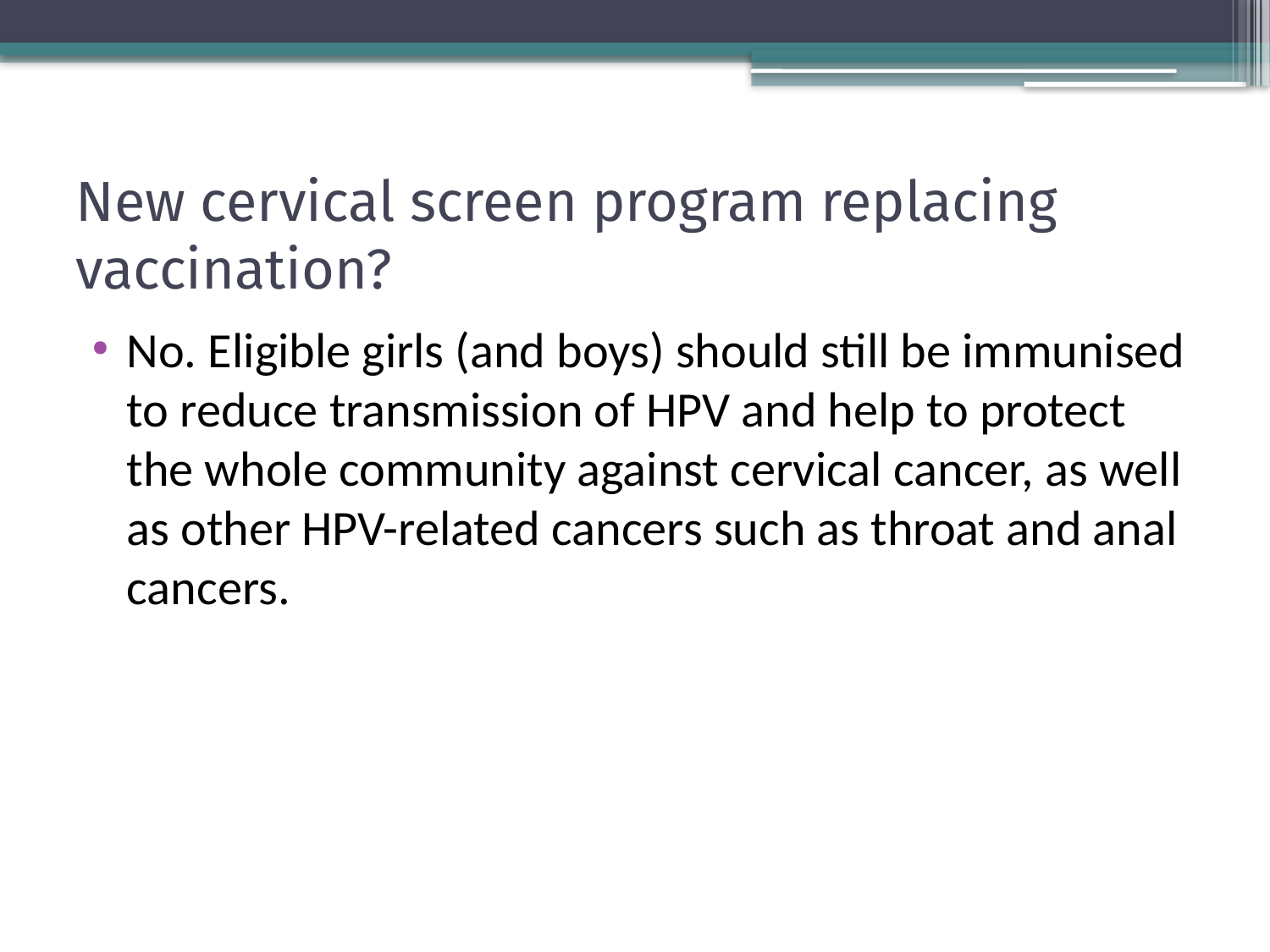

# New cervical screen program replacing vaccination?
No. Eligible girls (and boys) should still be immunised to reduce transmission of HPV and help to protect the whole community against cervical cancer, as well as other HPV-related cancers such as throat and anal cancers.